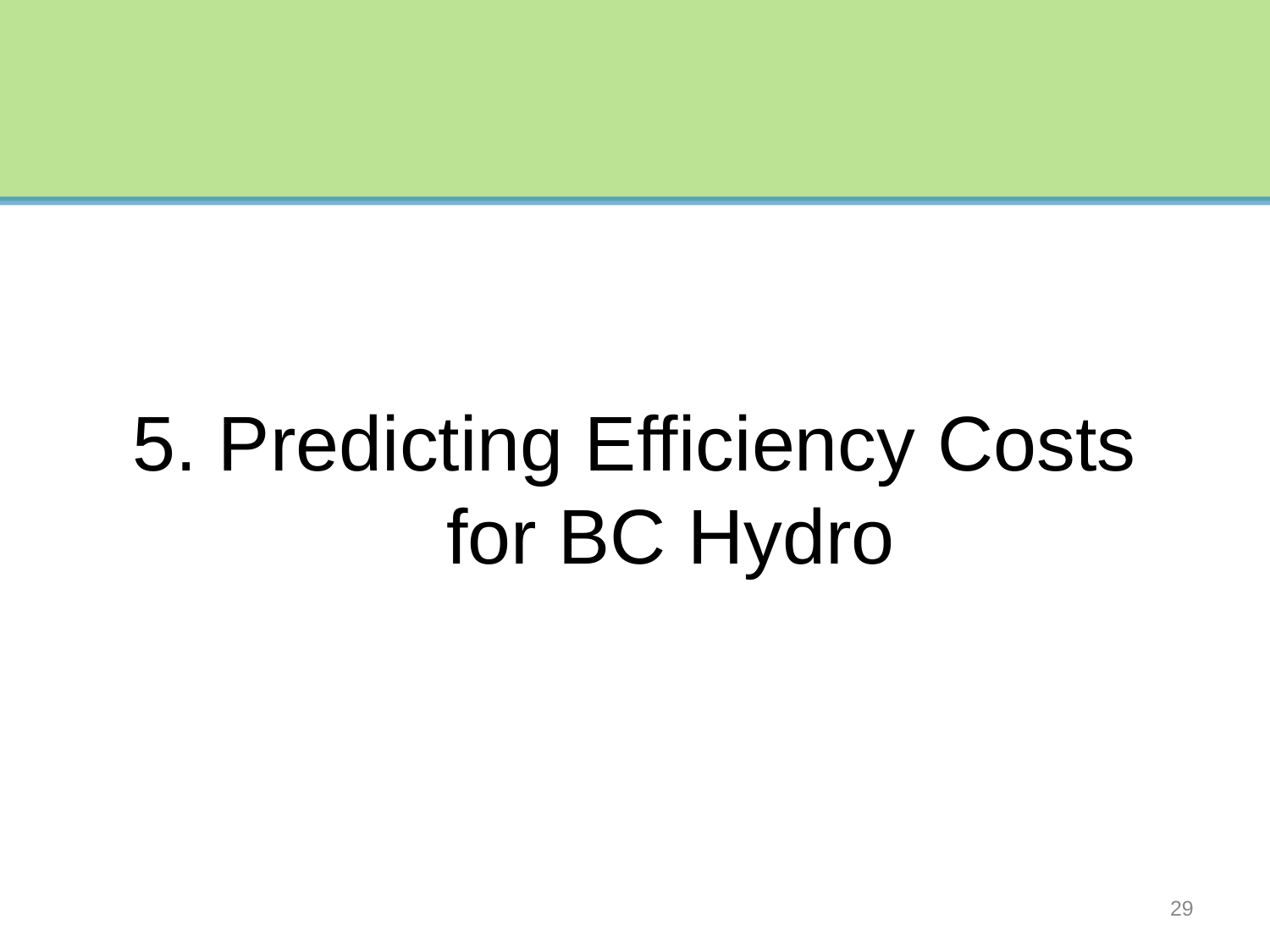

# 5. Predicting Efficiency Costs for BC Hydro
29